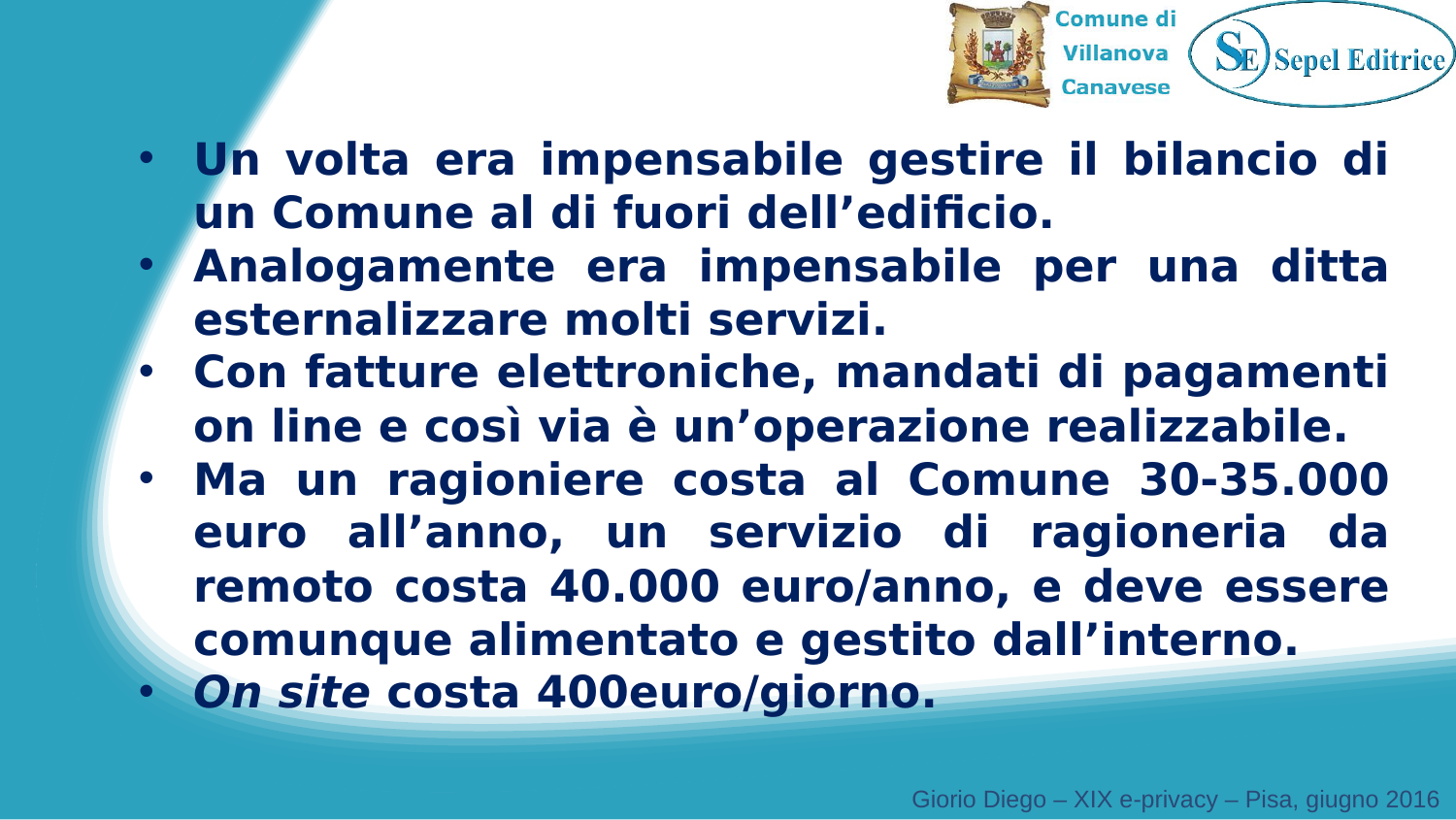

Un volta era impensabile gestire il bilancio di un Comune al di fuori dell’edificio.
Analogamente era impensabile per una ditta esternalizzare molti servizi.
Con fatture elettroniche, mandati di pagamenti on line e così via è un’operazione realizzabile.
Ma un ragioniere costa al Comune 30-35.000 euro all’anno, un servizio di ragioneria da remoto costa 40.000 euro/anno, e deve essere comunque alimentato e gestito dall’interno.
On site costa 400euro/giorno.